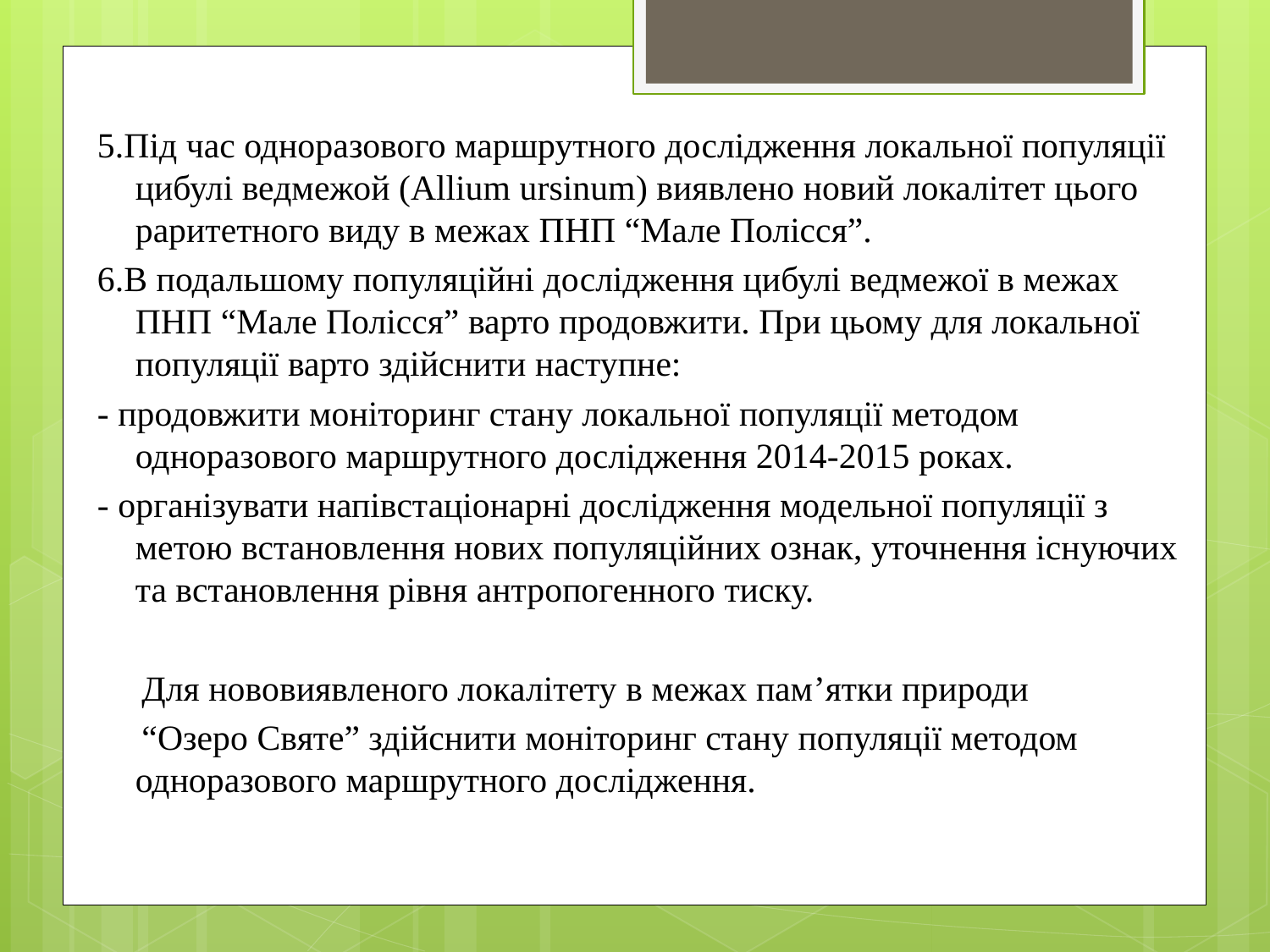

5.Під час одноразового маршрутного дослідження локальної популяції цибулі ведмежой (Allium ursinum) виявлено новий локалітет цього раритетного виду в межах ПНП “Мале Полісся”.
6.В подальшому популяційні дослідження цибулі ведмежої в межах ПНП “Мале Полісся” варто продовжити. При цьому для локальної популяції варто здійснити наступне:
- продовжити моніторинг стану локальної популяції методом одноразового маршрутного дослідження 2014-2015 роках.
- організувати напівстаціонарні дослідження модельної популяції з метою встановлення нових популяційних ознак, уточнення існуючих та встановлення рівня антропогенного тиску.

     Для нововиявленого локалітету в межах пам’ятки природи
     “Озеро Святе” здійснити моніторинг стану популяції методом одноразового маршрутного дослідження.